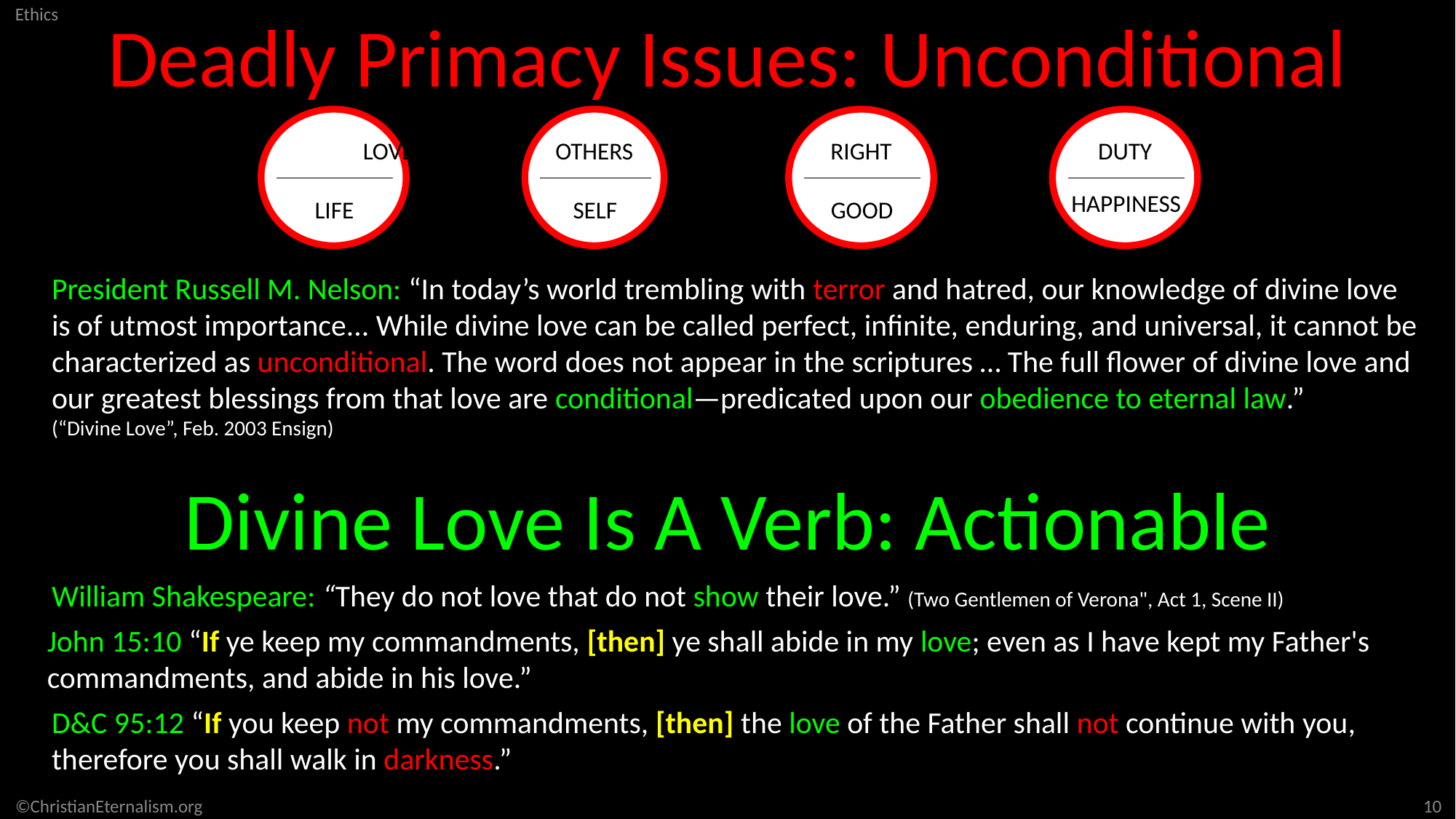

Deadly Primacy Issues: Unconditional

	LOVE
LIFE

OTHERS
SELF

RIGHT
GOOD

DUTY
HAPPINESS
President Russell M. Nelson: “In today’s world trembling with terror and hatred, our knowledge of divine love is of utmost importance... While divine love can be called perfect, infinite, enduring, and universal, it cannot be characterized as unconditional. The word does not appear in the scriptures … The full flower of divine love and our greatest blessings from that love are conditional—predicated upon our obedience to eternal law.”
(“Divine Love”, Feb. 2003 Ensign)
Divine Love Is A Verb: Actionable
William Shakespeare: “They do not love that do not show their love.” (Two Gentlemen of Verona", Act 1, Scene II)
John 15:10 “If ye keep my commandments, [then] ye shall abide in my love; even as I have kept my Father's commandments, and abide in his love.”
D&C 95:12 “If you keep not my commandments, [then] the love of the Father shall not continue with you, therefore you shall walk in darkness.”
10
©ChristianEternalism.org